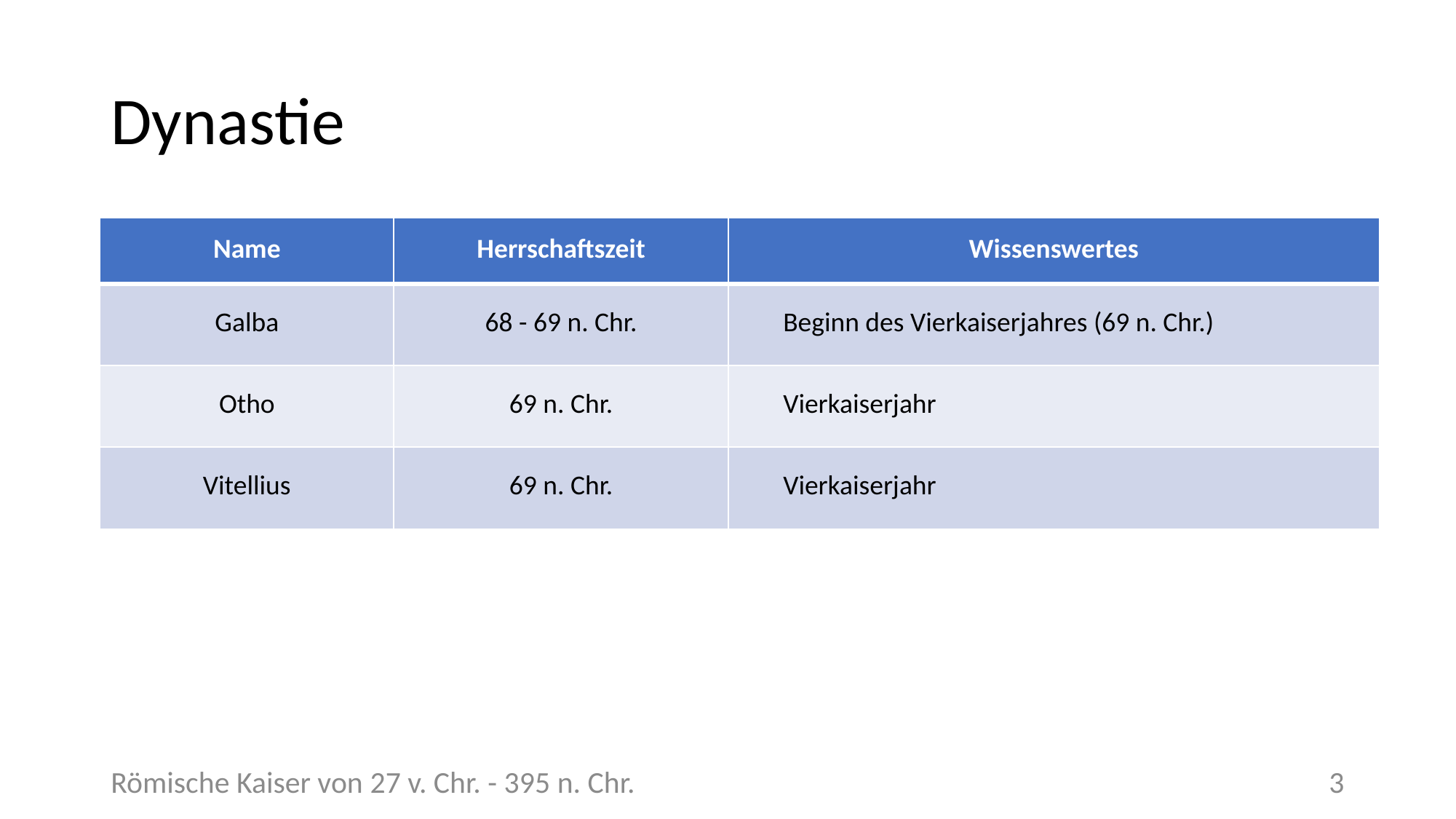

# Dynastie
| Name | Herrschaftszeit | Wissenswertes |
| --- | --- | --- |
| Galba | 68 - 69 n. Chr. | Beginn des Vierkaiserjahres (69 n. Chr.) |
| Otho | 69 n. Chr. | Vierkaiserjahr |
| Vitellius | 69 n. Chr. | Vierkaiserjahr |
Römische Kaiser von 27 v. Chr. - 395 n. Chr.
3